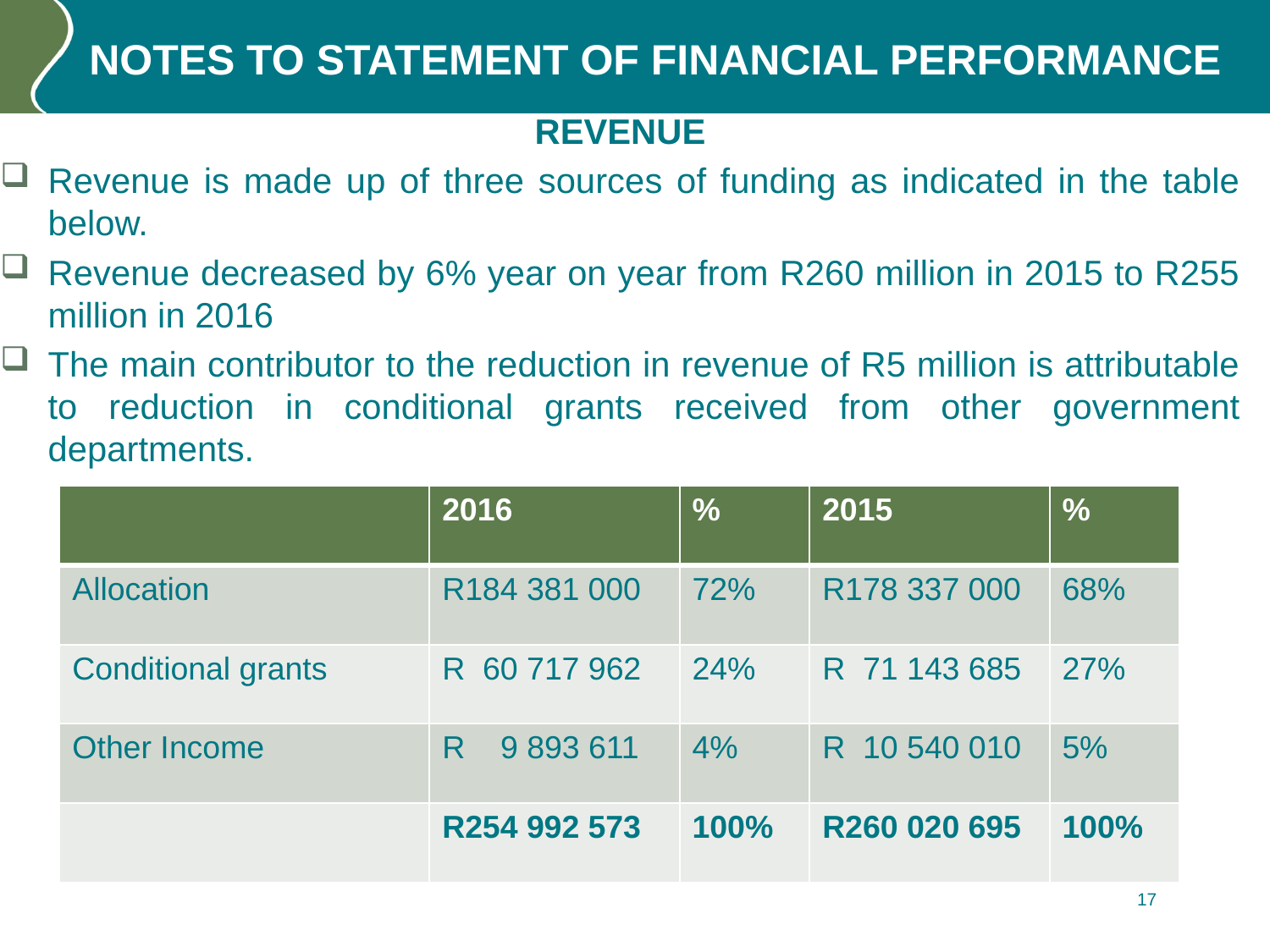

# NOTES TO STATEMENT OF FINANCIAL PERFORMANCE
REVENUE
Revenue is made up of three sources of funding as indicated in the table below.
Revenue decreased by 6% year on year from R260 million in 2015 to R255 million in 2016
The main contributor to the reduction in revenue of R5 million is attributable to reduction in conditional grants received from other government departments.

|  | 2016 | % | 2015 | % |
| --- | --- | --- | --- | --- |
| Allocation | R184 381 000 | 72% | R178 337 000 | 68% |
| Conditional grants | R 60 717 962 | 24% | R 71 143 685 | 27% |
| Other Income | R 9 893 611 | 4% | R 10 540 010 | 5% |
|  | R254 992 573 | 100% | R260 020 695 | 100% |

17